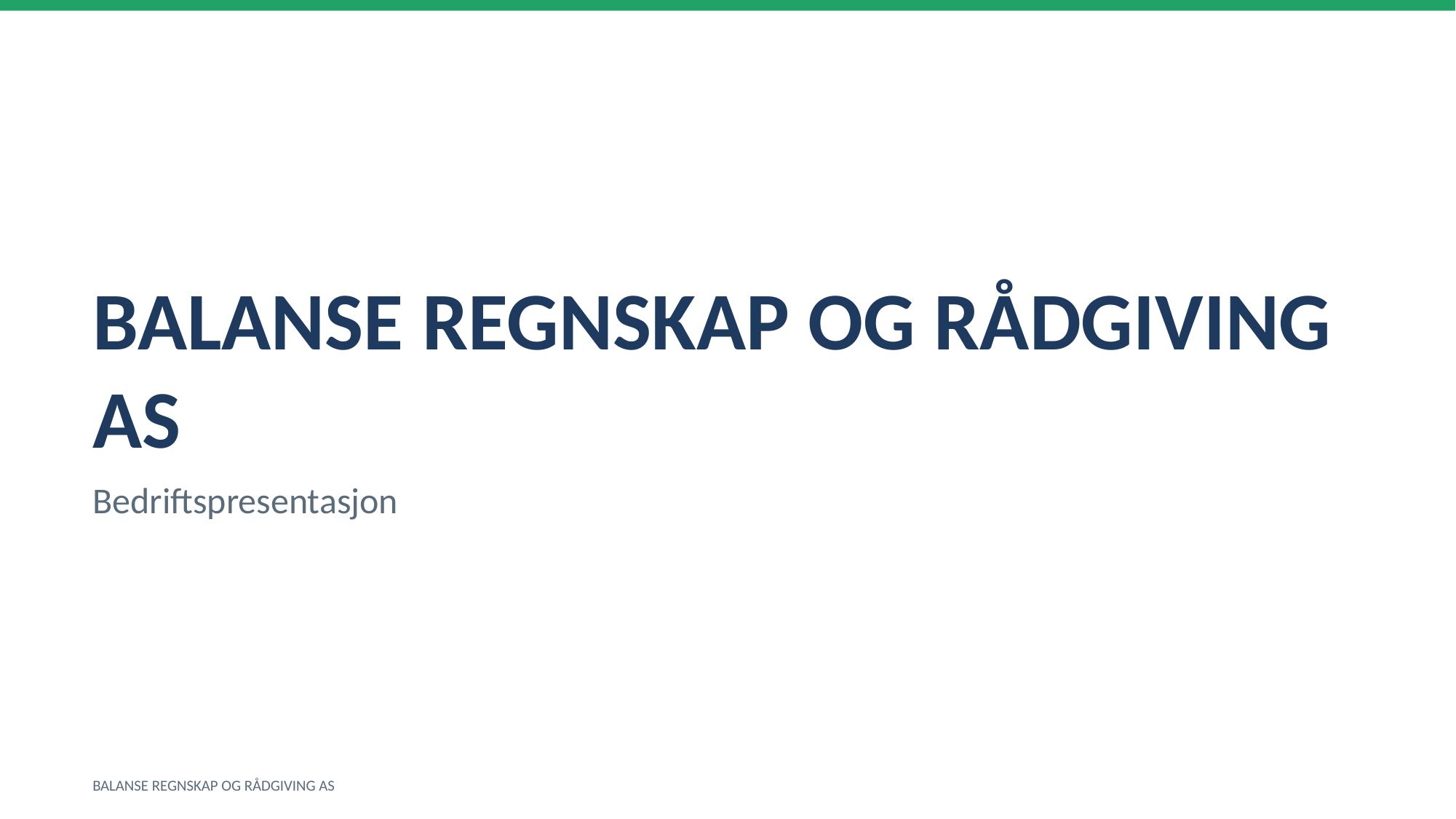

BALANSE REGNSKAP OG RÅDGIVING AS
Bedriftspresentasjon
BALANSE REGNSKAP OG RÅDGIVING AS